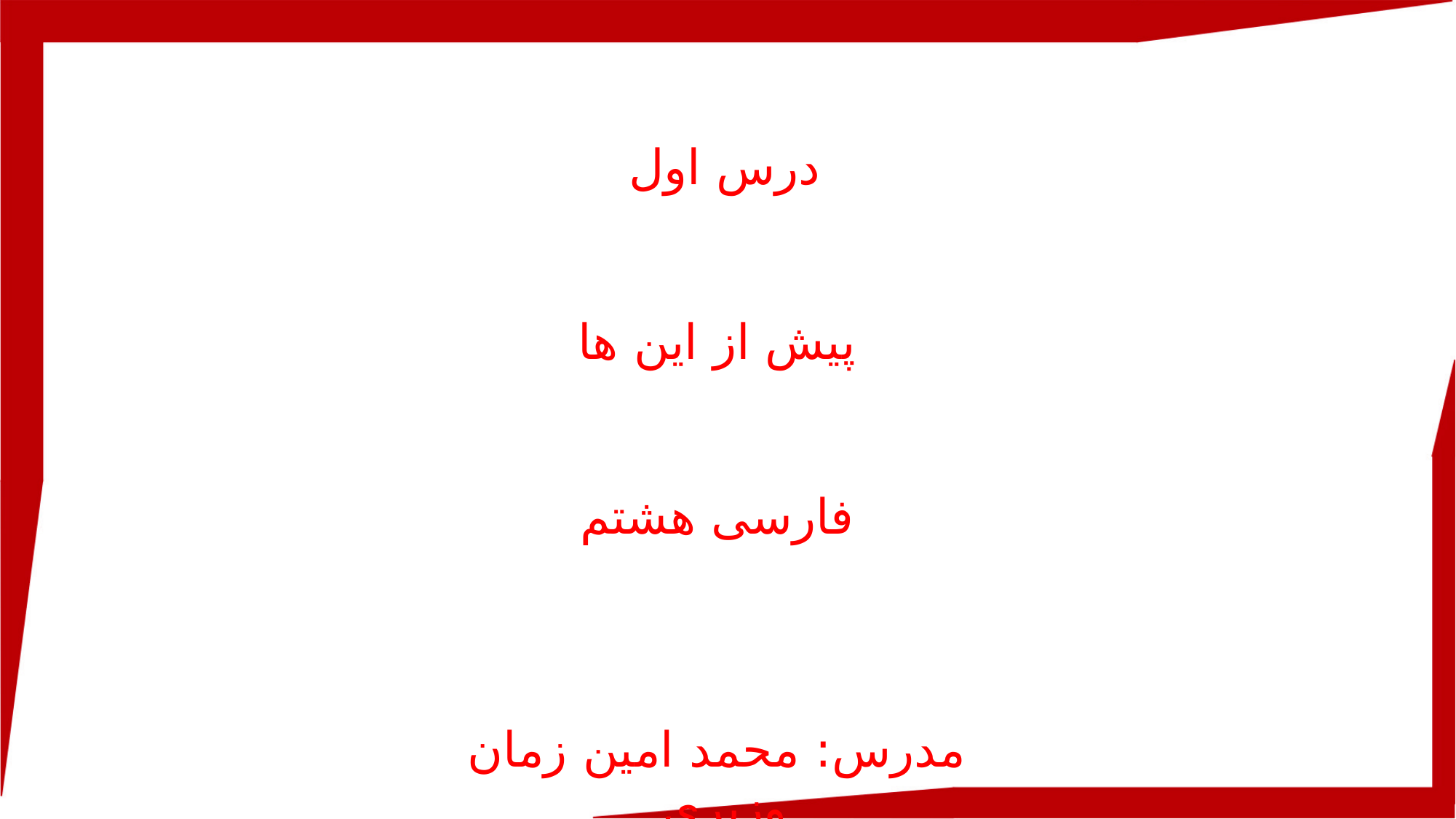

درس اول

پیش از این ها

فارسی هشتم

مدرس: محمد امین زمان وزیری